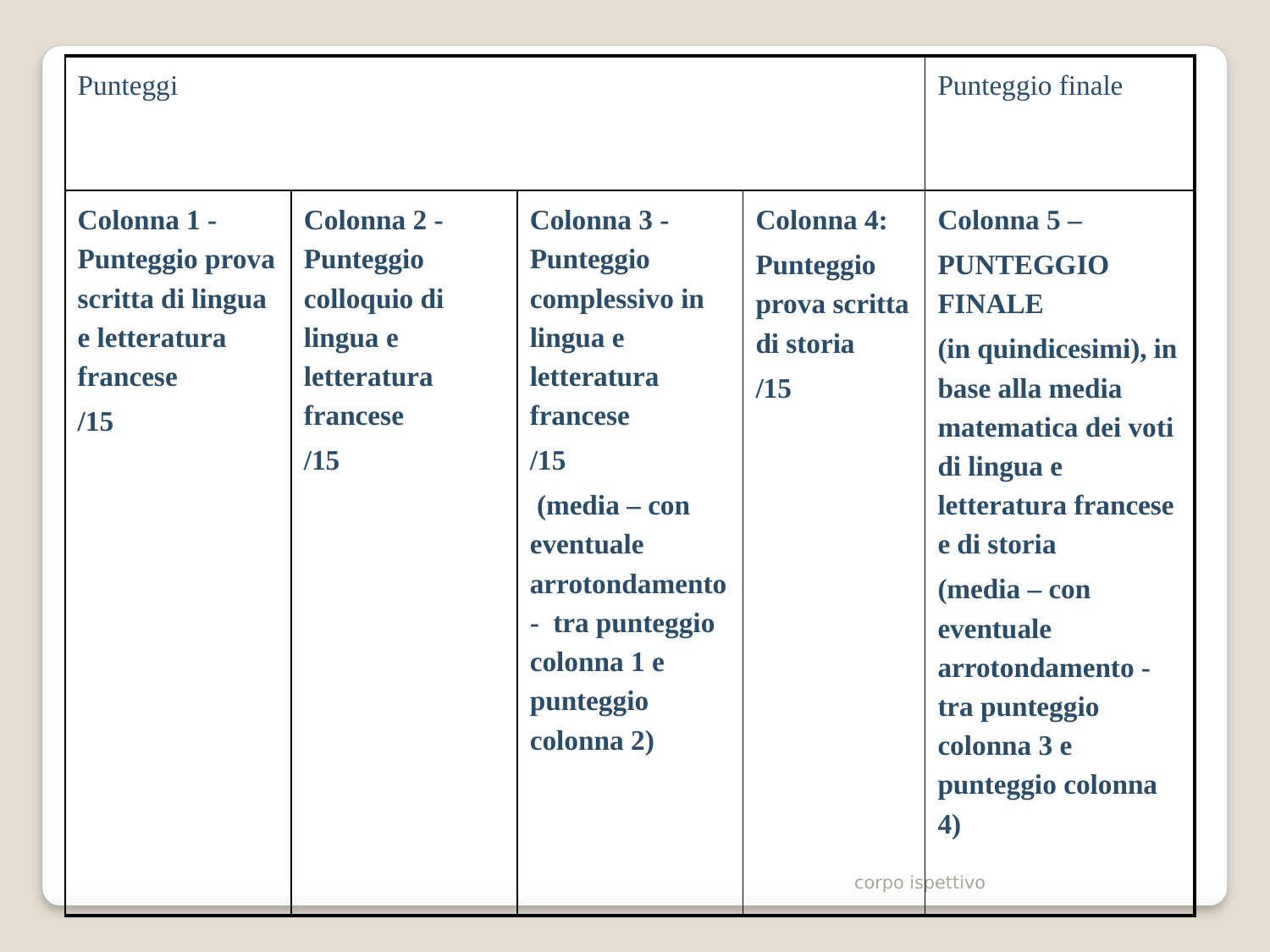

| Punteggi |  |  |  | Punteggio finale |
| --- | --- | --- | --- | --- |
| Colonna 1 - Punteggio prova scritta di lingua e letteratura francese /15 | Colonna 2 -Punteggio colloquio di lingua e letteratura francese /15 | Colonna 3 -Punteggio complessivo in lingua e letteratura francese /15 (media – con eventuale arrotondamento - tra punteggio colonna 1 e punteggio colonna 2) | Colonna 4: Punteggio prova scritta di storia /15 | Colonna 5 – PUNTEGGIO FINALE (in quindicesimi), in base alla media matematica dei voti di lingua e letteratura francese e di storia (media – con eventuale arrotondamento - tra punteggio colonna 3 e punteggio colonna 4) |
corpo ispettivo